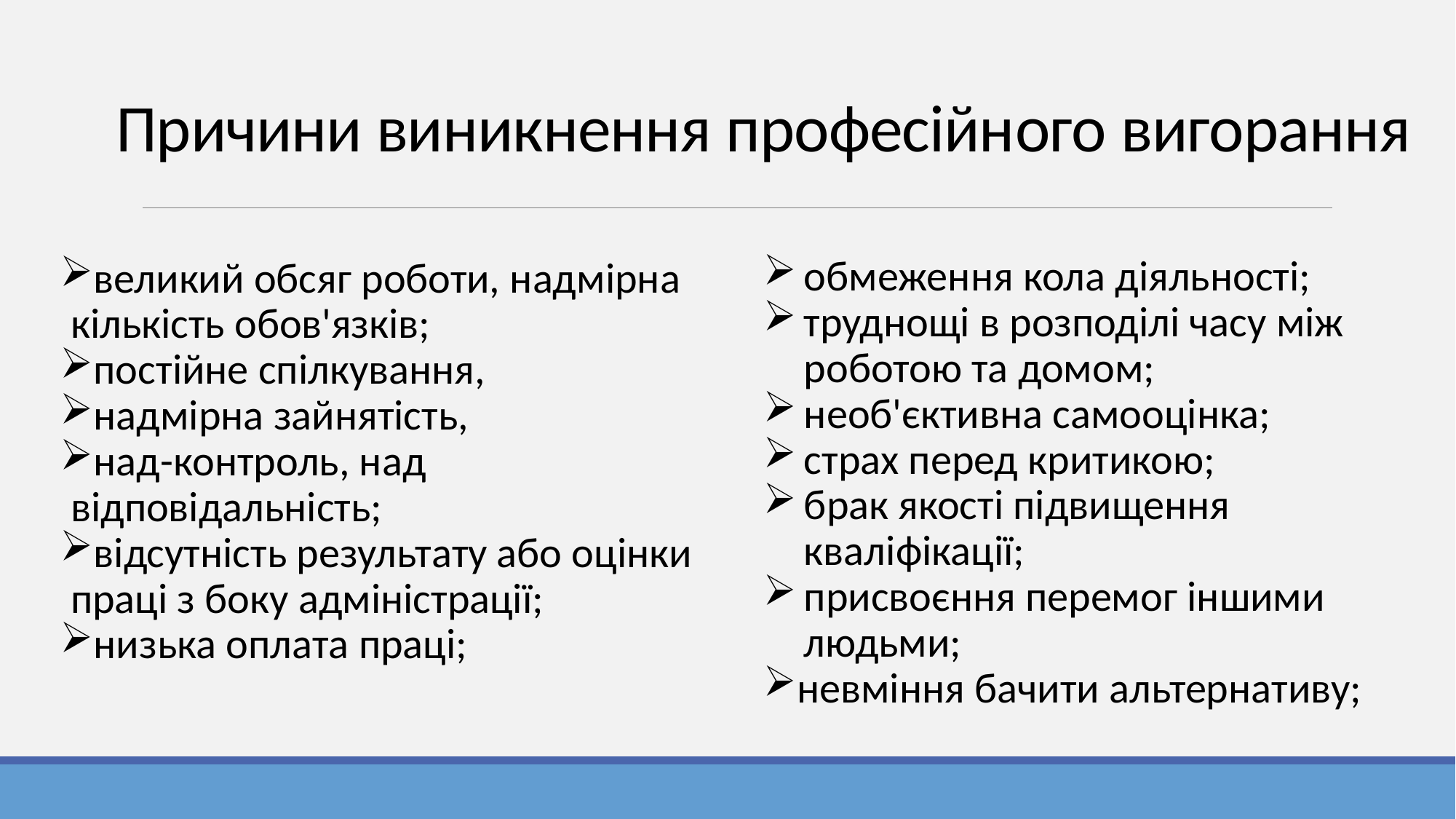

# Причини виникнення професійного вигорання
великий обсяг роботи, надмірна кіль­кість обов'язків;
постійне спілкування,
надмірна зайнятість,
над-контроль, над відповідальність;
відсутність результату або оцінки праці з боку адміністрації;
низька оплата праці;

обмеження кола діяльності;
труднощі в розподілі часу між роботою та домом;
необ'єктивна самооцінка;
страх перед критикою;
брак якості підвищення кваліфікації;
присвоєння перемог іншими людьми;
невміння бачити альтернативу;